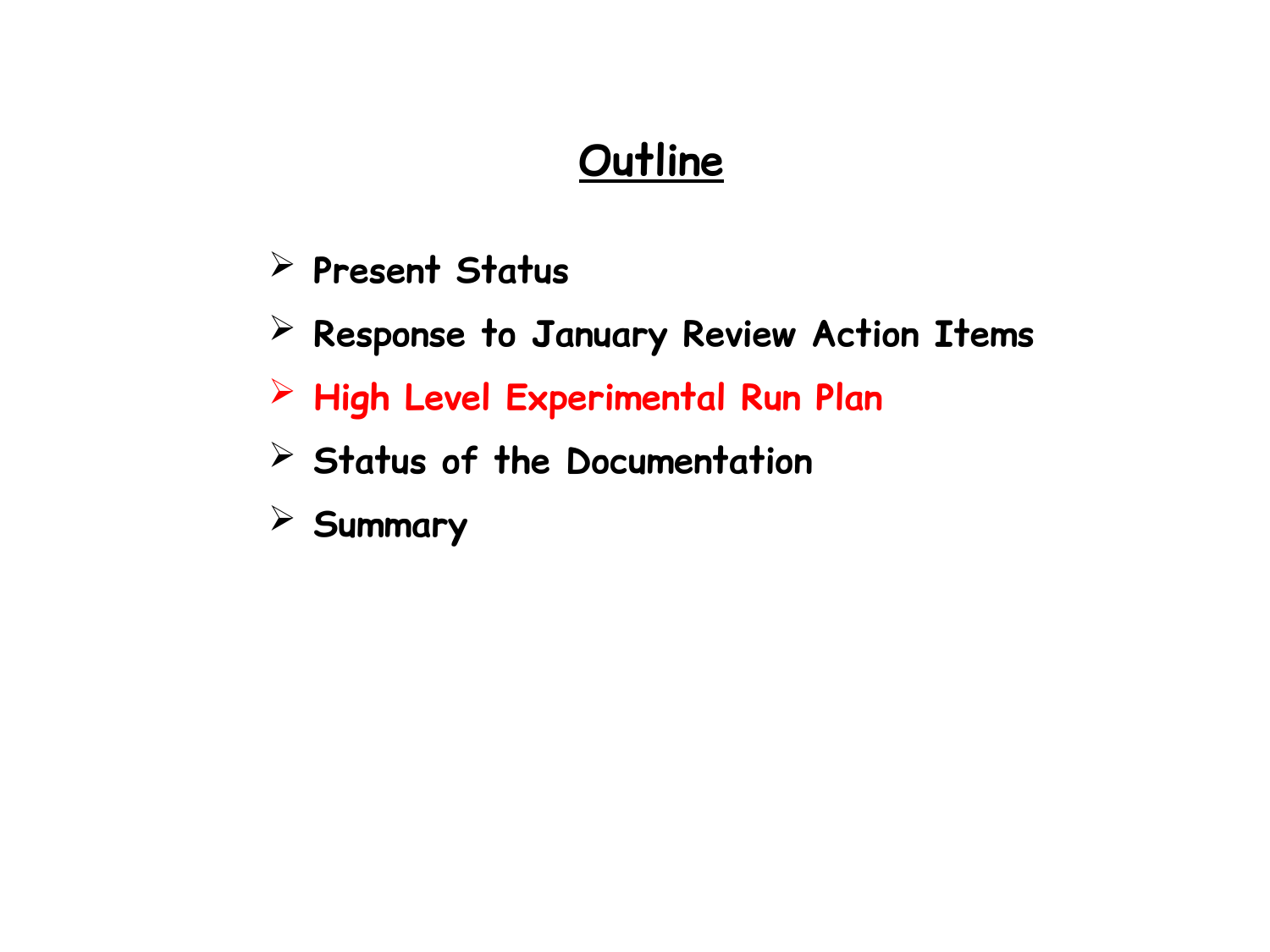

Outline

 Present Status
 Response to January Review Action Items
 High Level Experimental Run Plan
 Status of the Documentation
 Summary